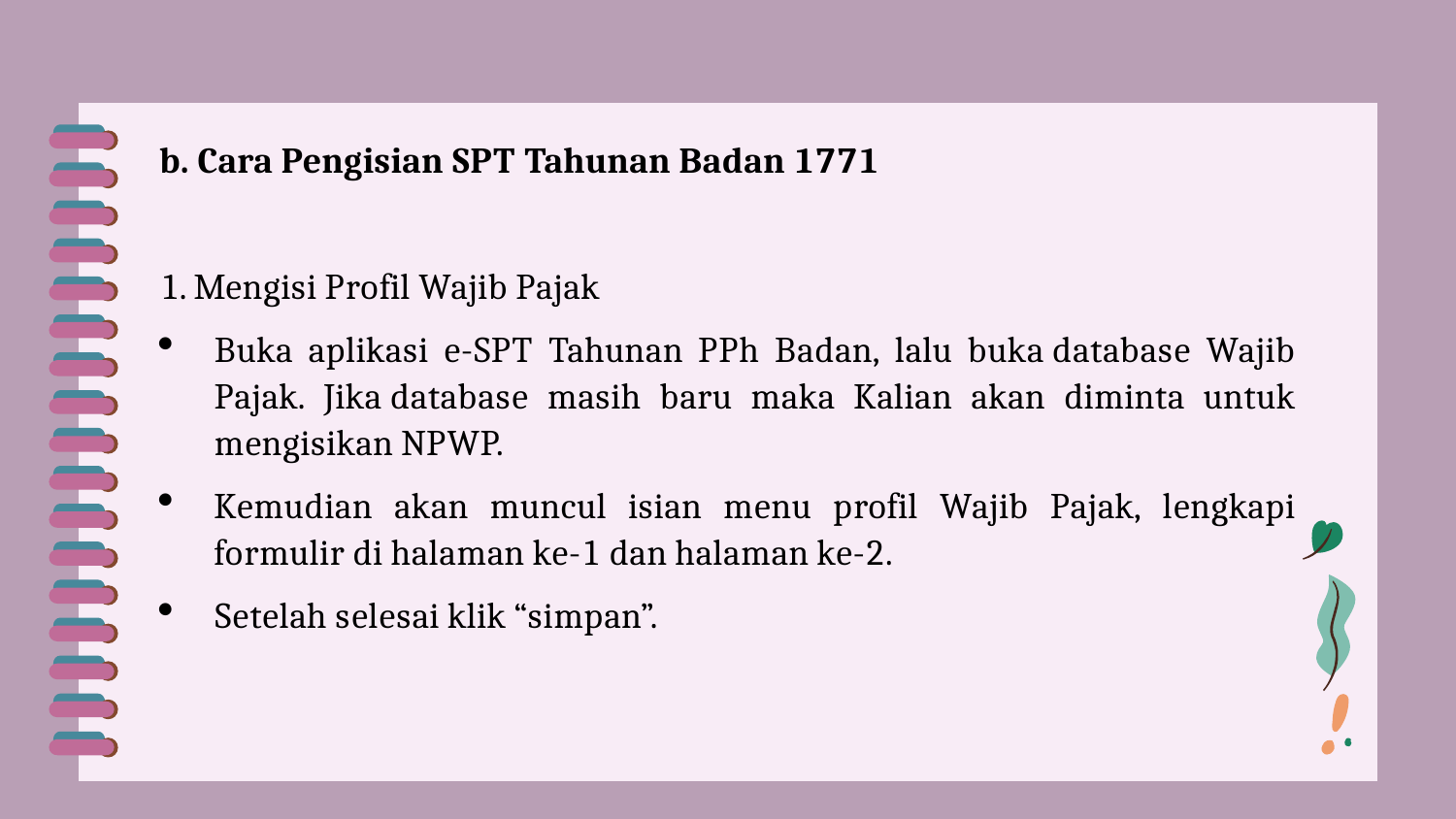

b. Cara Pengisian SPT Tahunan Badan 1771

1. Mengisi Profil Wajib Pajak
Buka aplikasi e-SPT Tahunan PPh Badan, lalu buka database Wajib Pajak. Jika database masih baru maka Kalian akan diminta untuk mengisikan NPWP.
Kemudian akan muncul isian menu profil Wajib Pajak, lengkapi formulir di halaman ke-1 dan halaman ke-2.
Setelah selesai klik “simpan”.